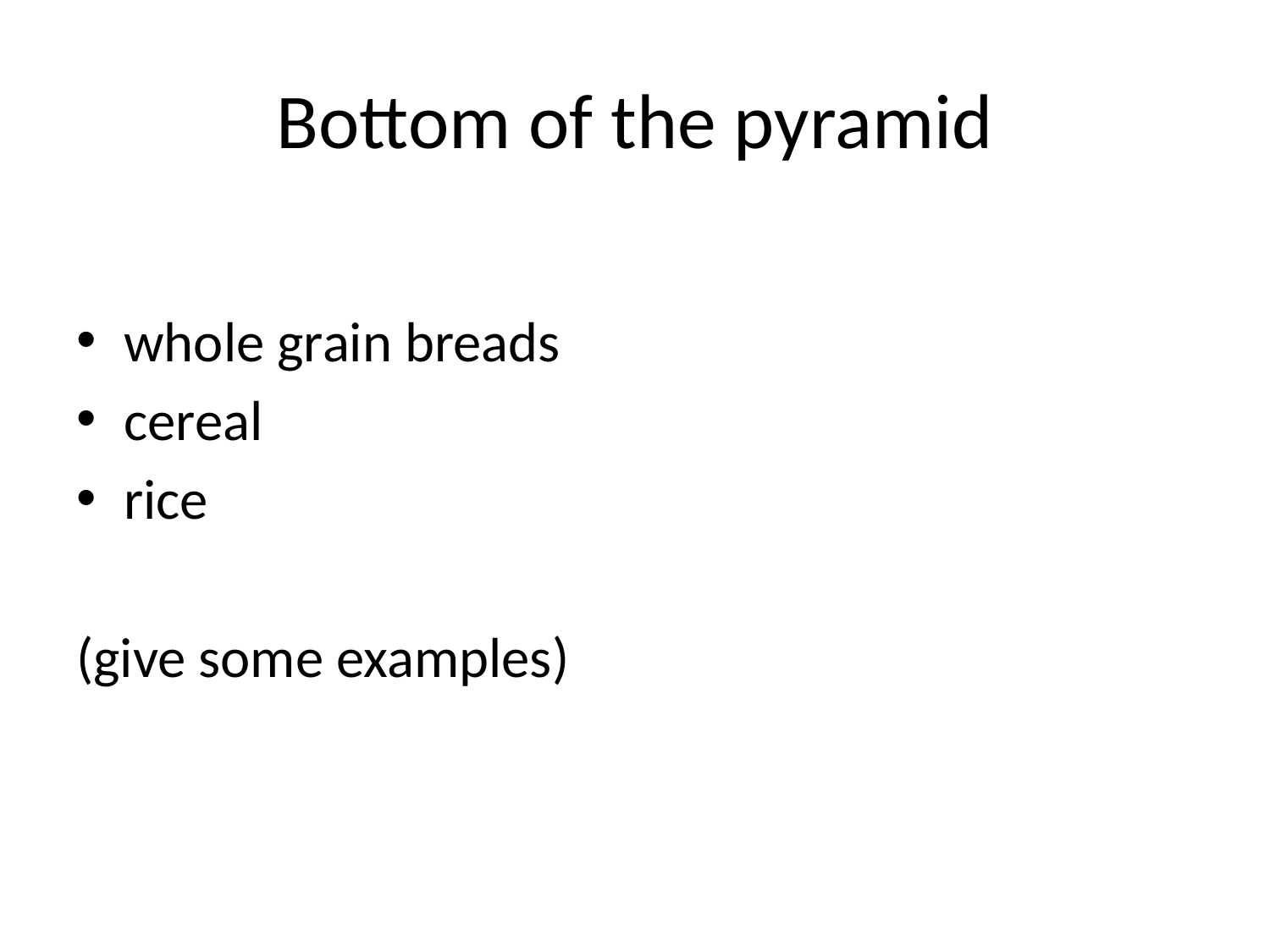

# Bottom of the pyramid
whole grain breads
cereal
rice

(give some examples)